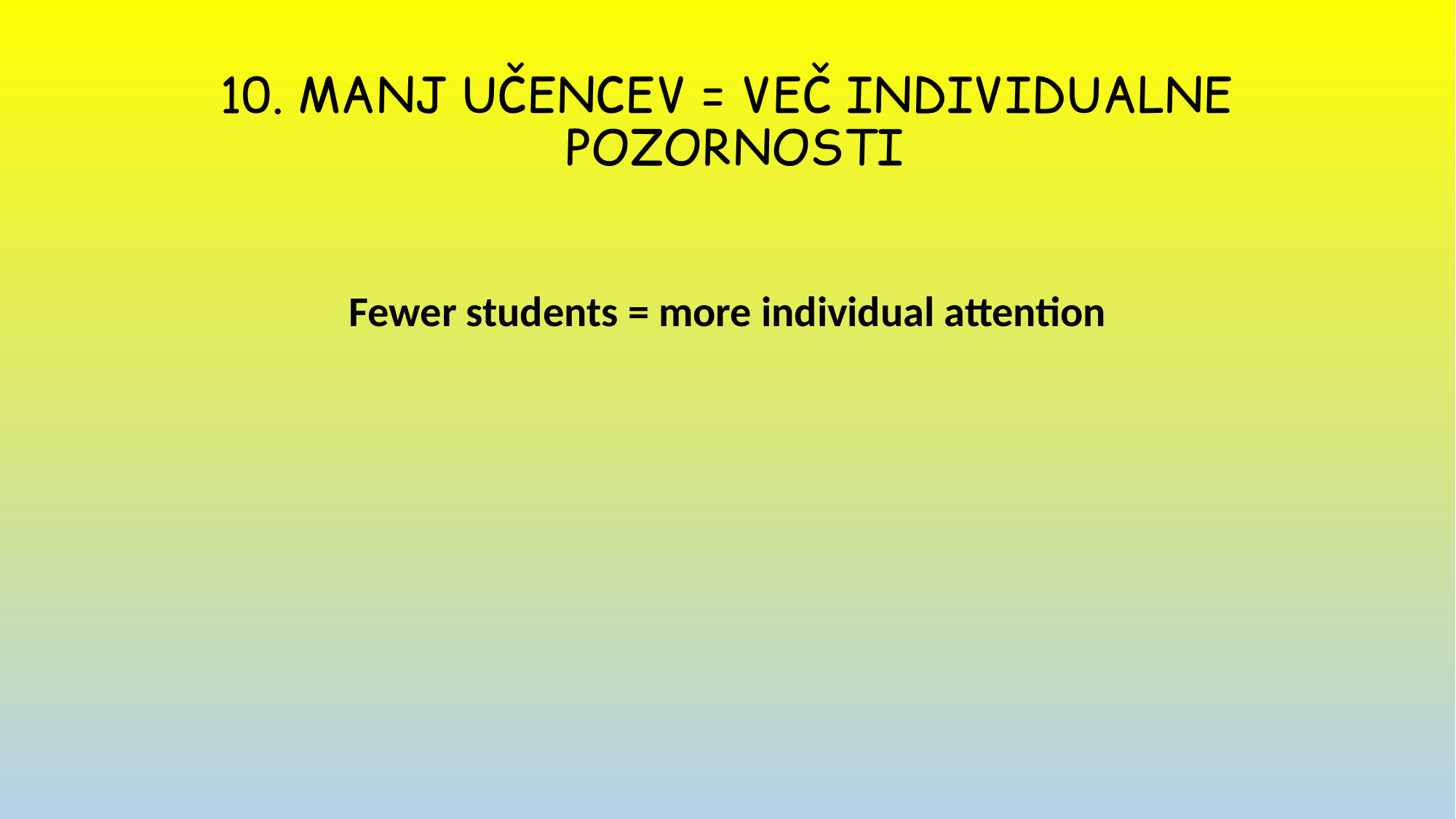

# 10. MANJ UČENCEV = VEČ INDIVIDUALNE POZORNOSTI

Fewer students = more individual attention